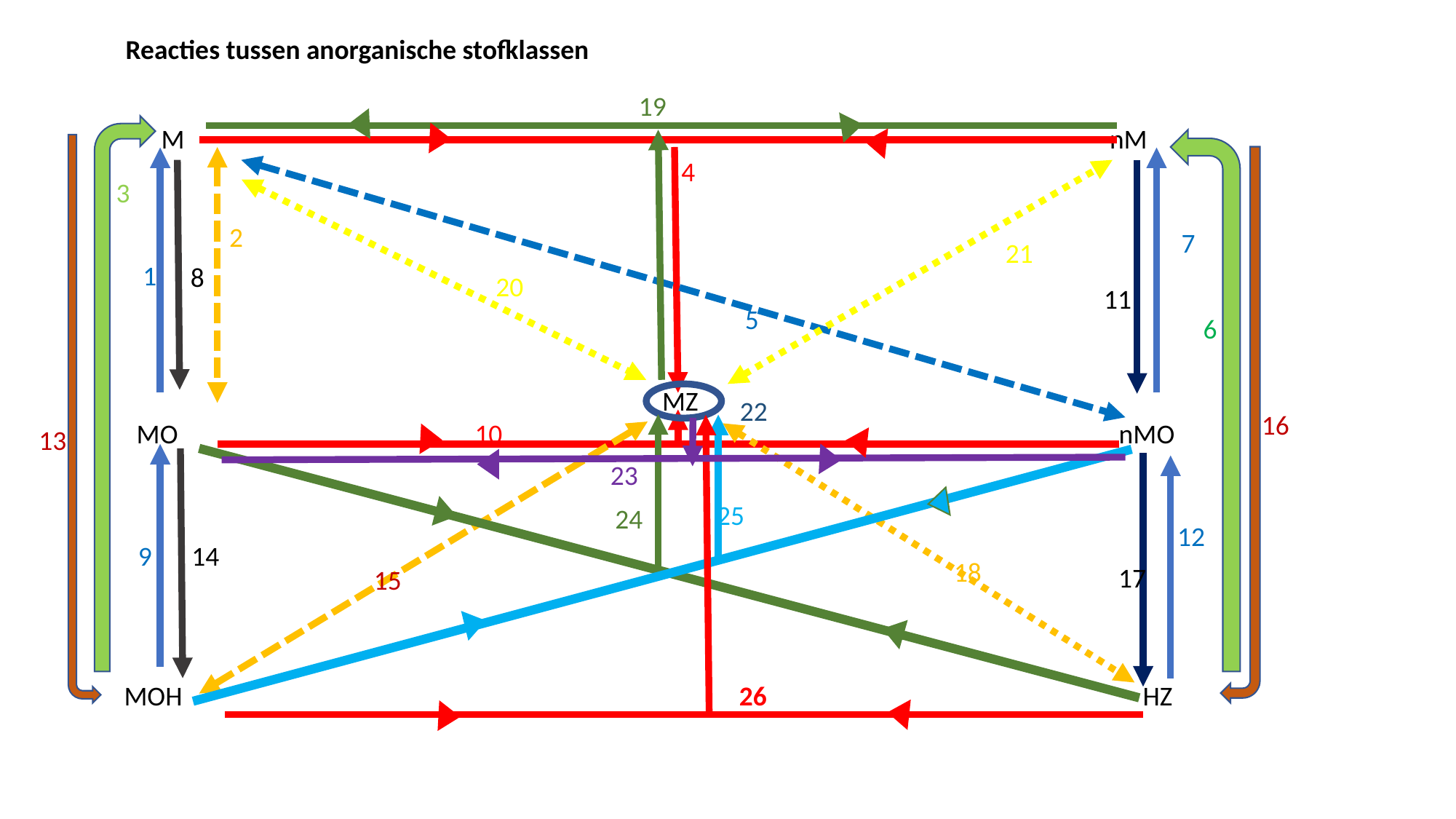

Reacties tussen anorganische stofklassen
19

           M                                                                                                                                                      nM

                      2

                                                                                            MZ
       MO                                                10                                                                                                    nMO

1

1

     MOH                                                                                          26                                                             HZ

4
3
7
21
1
8
        20
11
5
6

22
16
13

23

25
24

12
14
9
18
17
15